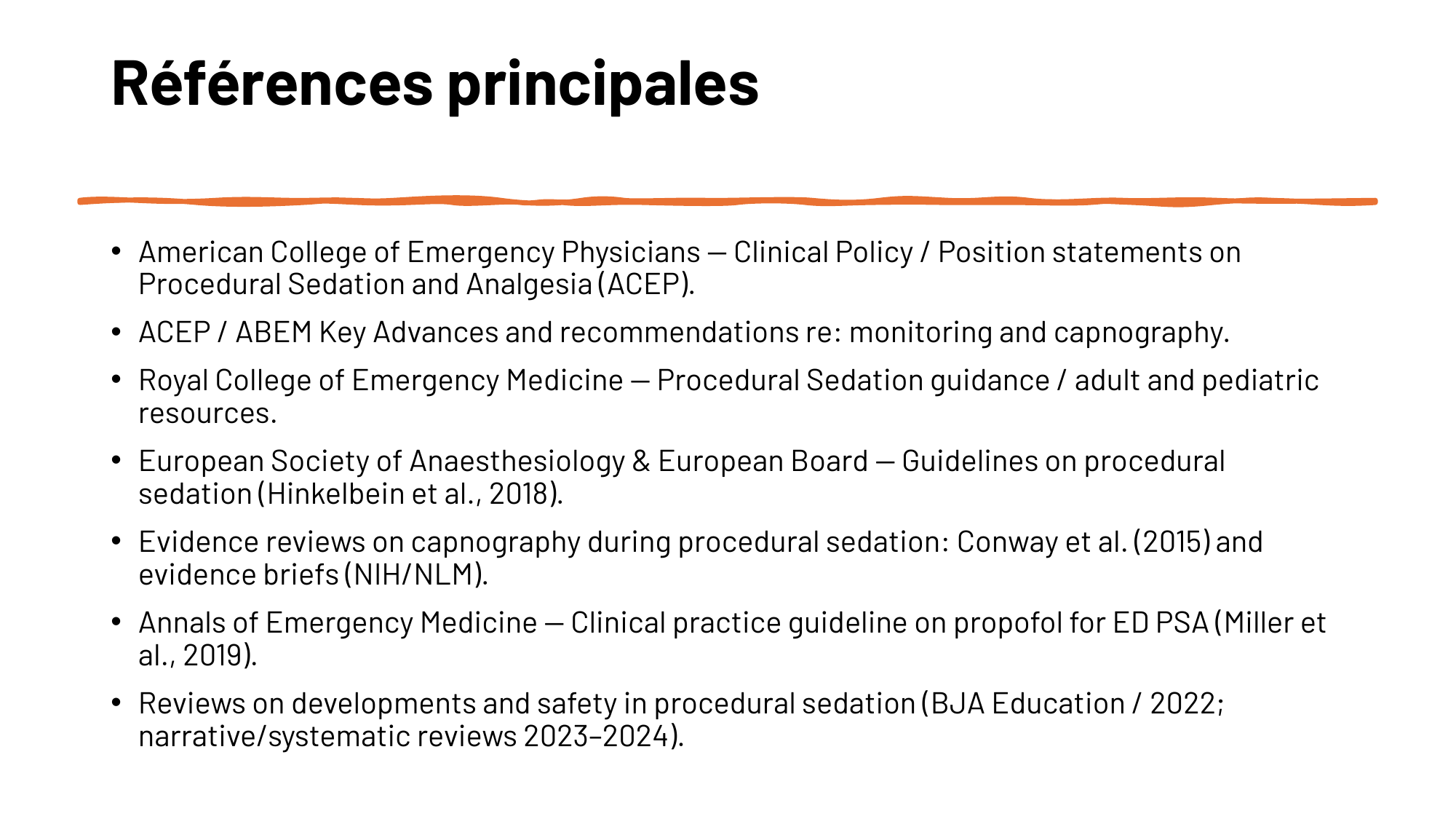

# Références principales

American College of Emergency Physicians — Clinical Policy / Position statements on Procedural Sedation and Analgesia (ACEP).
ACEP / ABEM Key Advances and recommendations re: monitoring and capnography.
Royal College of Emergency Medicine — Procedural Sedation guidance / adult and pediatric resources.
European Society of Anaesthesiology & European Board — Guidelines on procedural sedation (Hinkelbein et al., 2018).
Evidence reviews on capnography during procedural sedation: Conway et al. (2015) and evidence briefs (NIH/NLM).
Annals of Emergency Medicine — Clinical practice guideline on propofol for ED PSA (Miller et al., 2019).
Reviews on developments and safety in procedural sedation (BJA Education / 2022; narrative/systematic reviews 2023–2024).